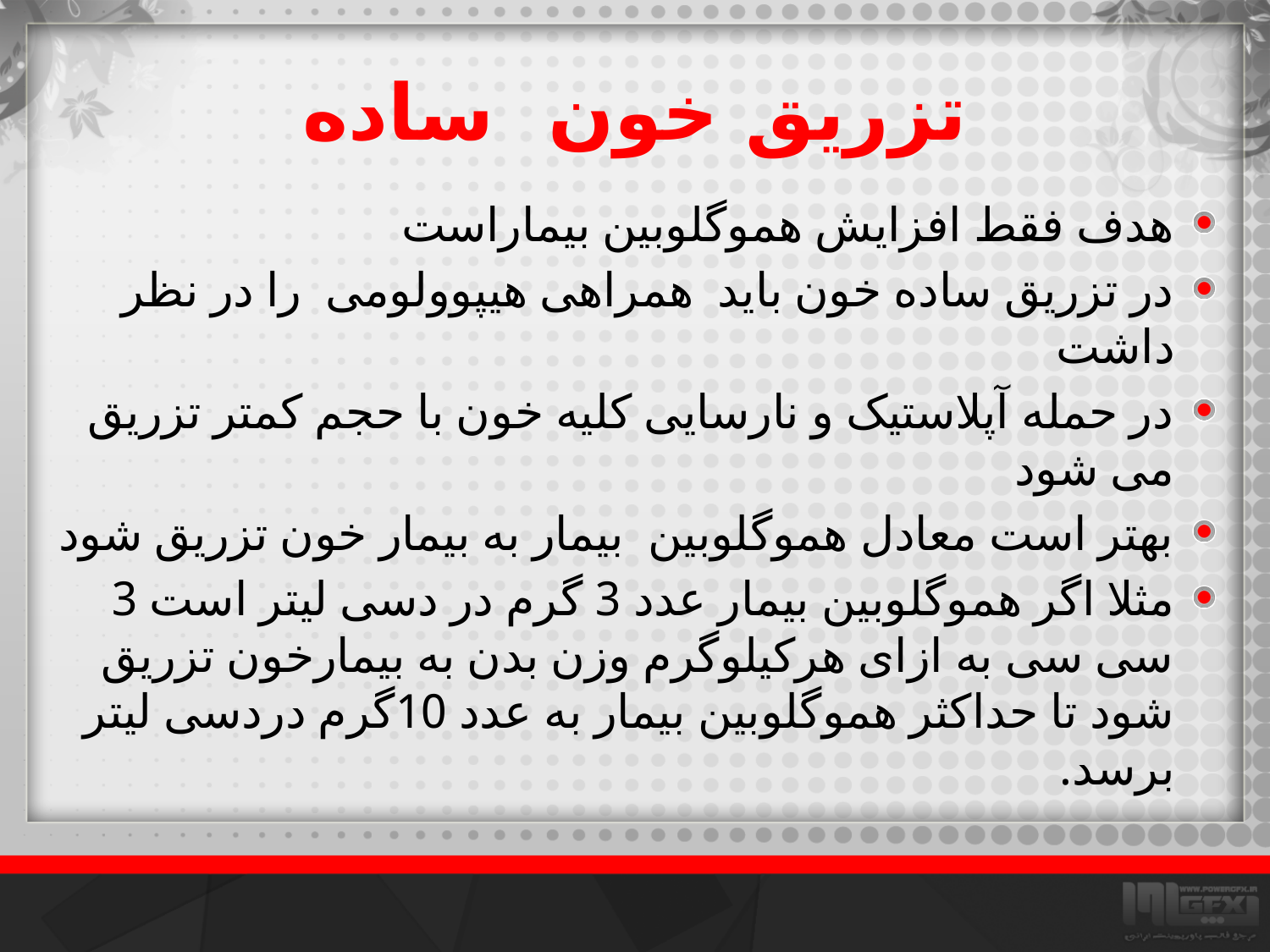

# تزریق خون  ساده
هدف فقط افزایش هموگلوبین بیماراست
در تزریق ساده خون باید  همراهی هیپوولومی  را در نظر داشت
در حمله آپلاستیک و نارسایی کلیه خون با حجم کمتر تزریق می شود
بهتر است معادل هموگلوبین  بیمار به بیمار خون تزریق شود
مثلا اگر هموگلوبین بیمار عدد 3 گرم در دسی لیتر است 3 سی سی به ازای هرکیلوگرم وزن بدن به بیمارخون تزریق شود تا حداکثر هموگلوبین بیمار به عدد 10گرم دردسی لیتر برسد.